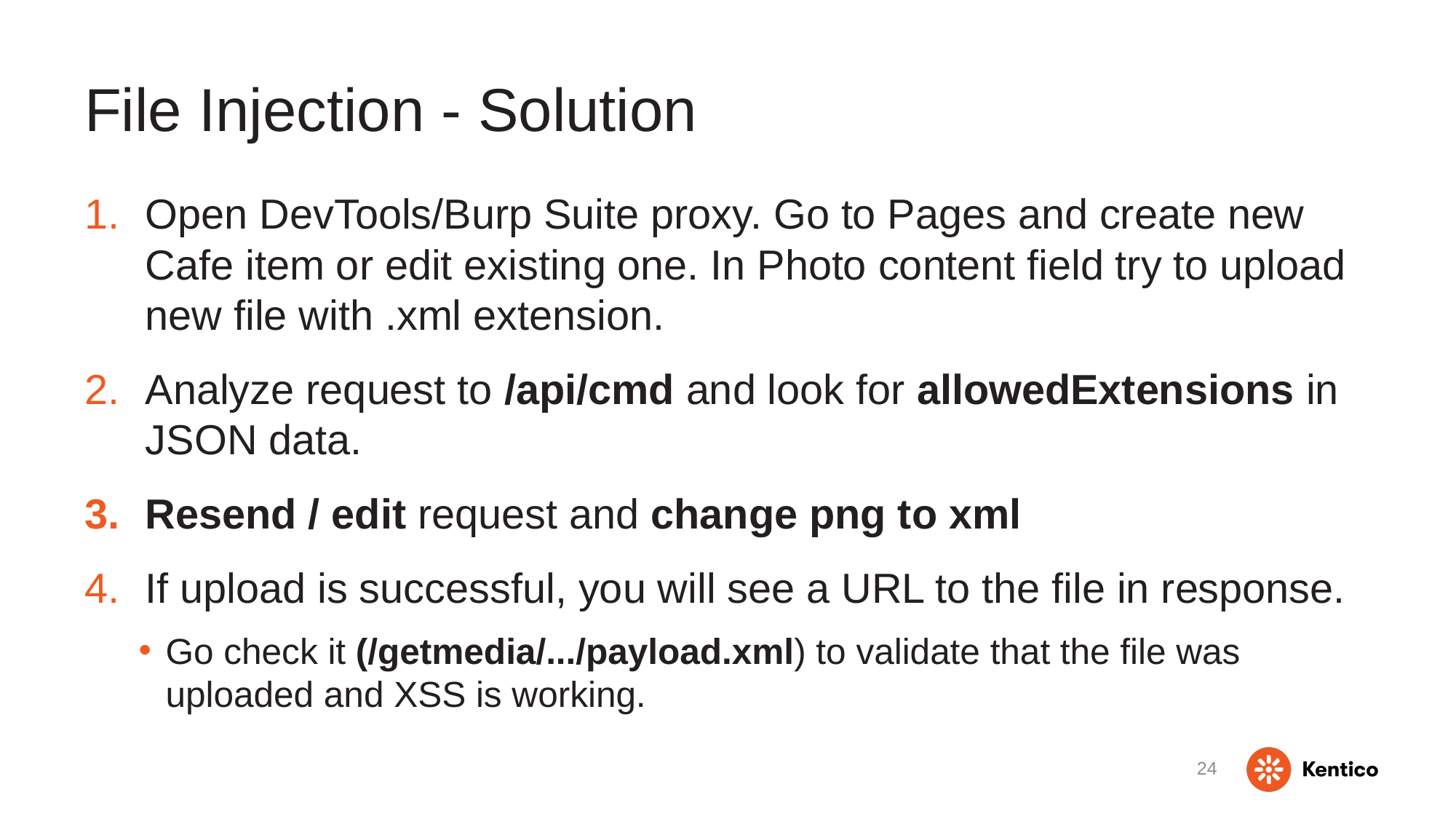

# File Injection - Solution
Open DevTools/Burp Suite proxy. Go to Pages and create new Cafe item or edit existing one. In Photo content field try to upload new file with .xml extension.
Analyze request to /api/cmd and look for allowedExtensions in JSON data.
Resend / edit request and change png to xml
If upload is successful, you will see a URL to the file in response.
Go check it (/getmedia/.../payload.xml) to validate that the file was uploaded and XSS is working.
24